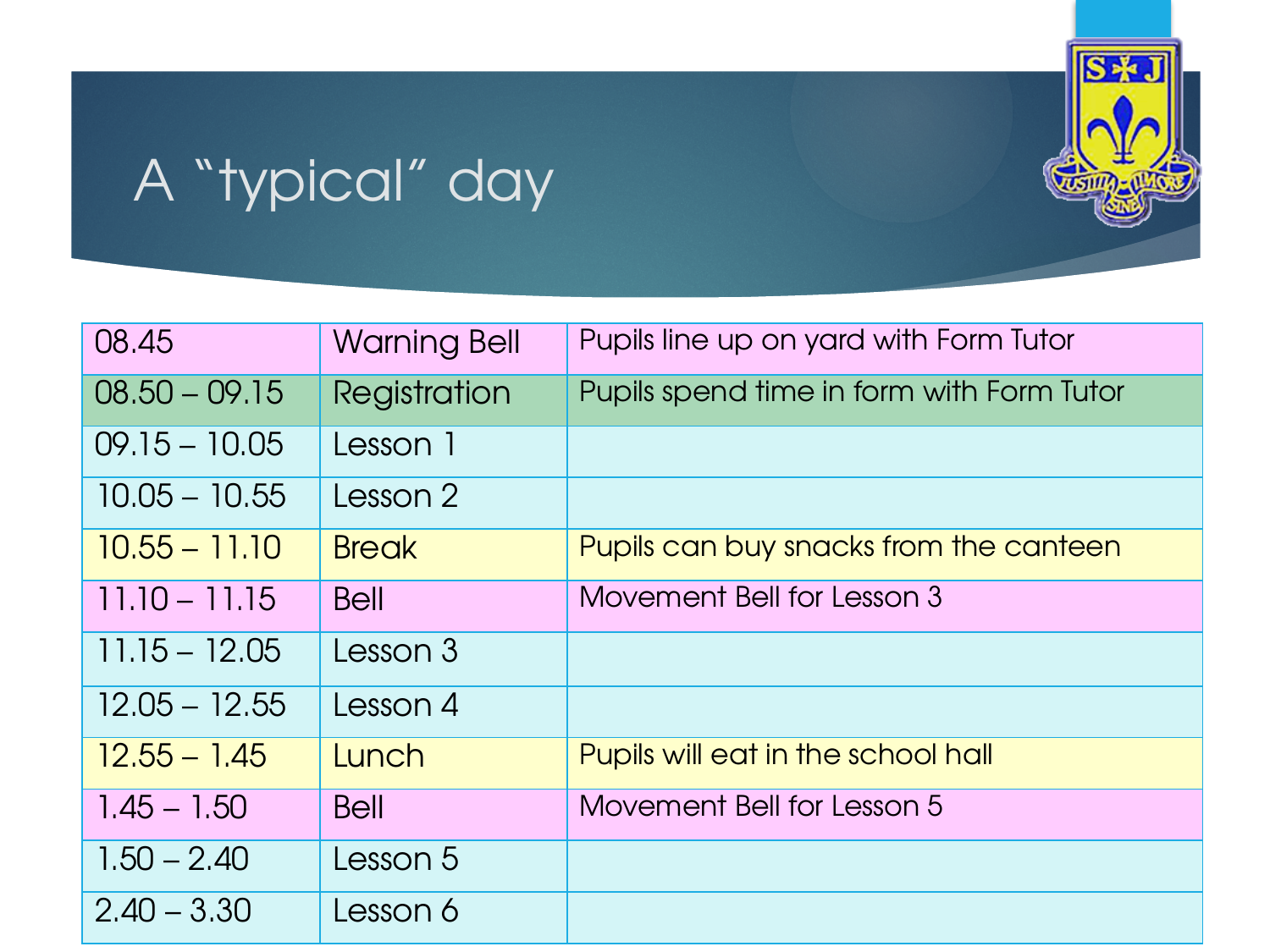

# A “typical” day
| 08.45 | Warning Bell | Pupils line up on yard with Form Tutor |
| --- | --- | --- |
| 08.50 – 09.15 | Registration | Pupils spend time in form with Form Tutor |
| 09.15 – 10.05 | Lesson 1 |  |
| 10.05 – 10.55 | Lesson 2 |  |
| 10.55 – 11.10 | Break | Pupils can buy snacks from the canteen |
| 11.10 – 11.15 | Bell | Movement Bell for Lesson 3 |
| 11.15 – 12.05 | Lesson 3 |  |
| 12.05 – 12.55 | Lesson 4 |  |
| 12.55 – 1.45 | Lunch | Pupils will eat in the school hall |
| 1.45 – 1.50 | Bell | Movement Bell for Lesson 5 |
| 1.50 – 2.40 | Lesson 5 |  |
| 2.40 – 3.30 | Lesson 6 |  |